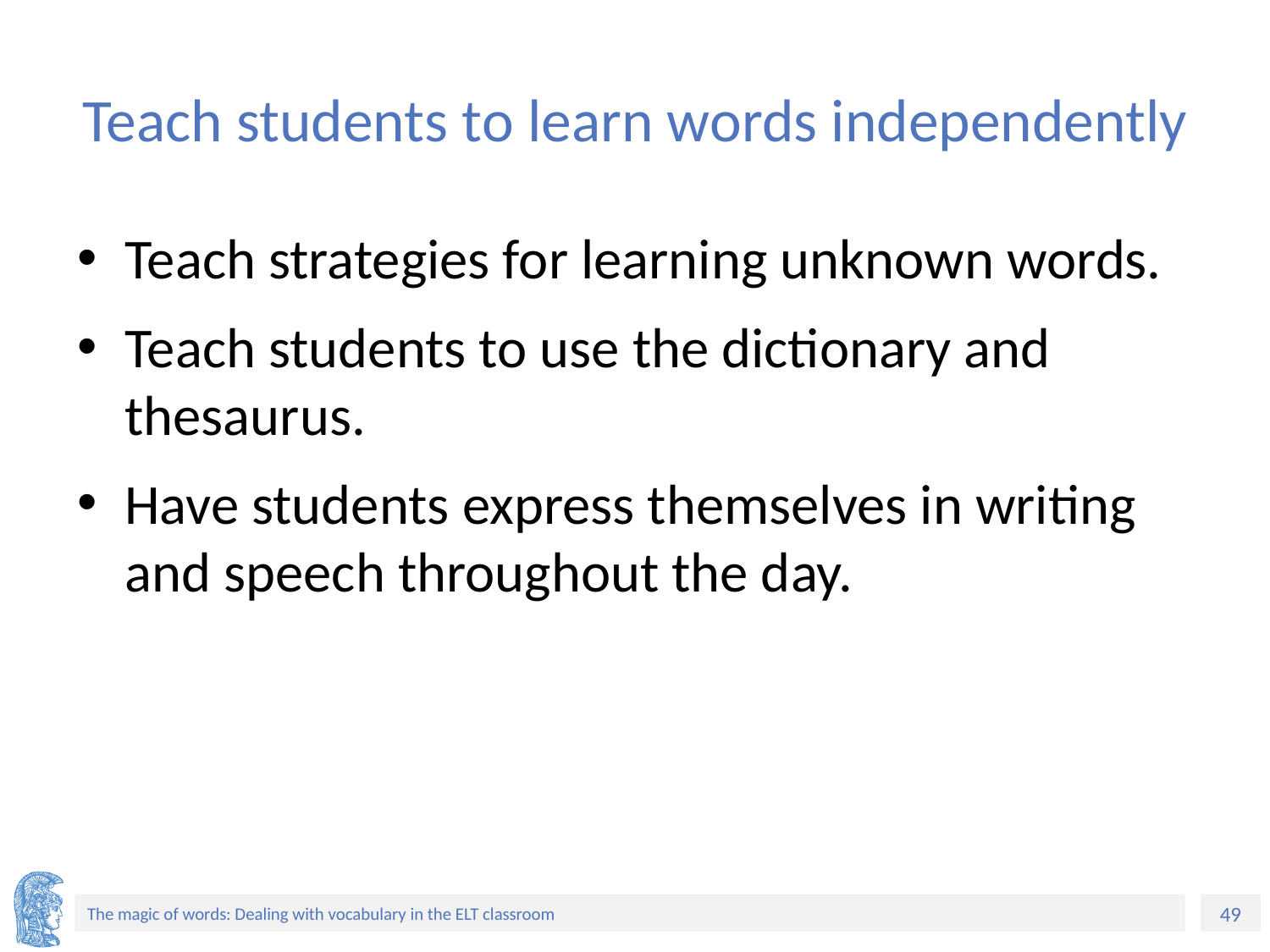

# Teach students to learn words independently
Teach strategies for learning unknown words.
Teach students to use the dictionary and thesaurus.
Have students express themselves in writing and speech throughout the day.